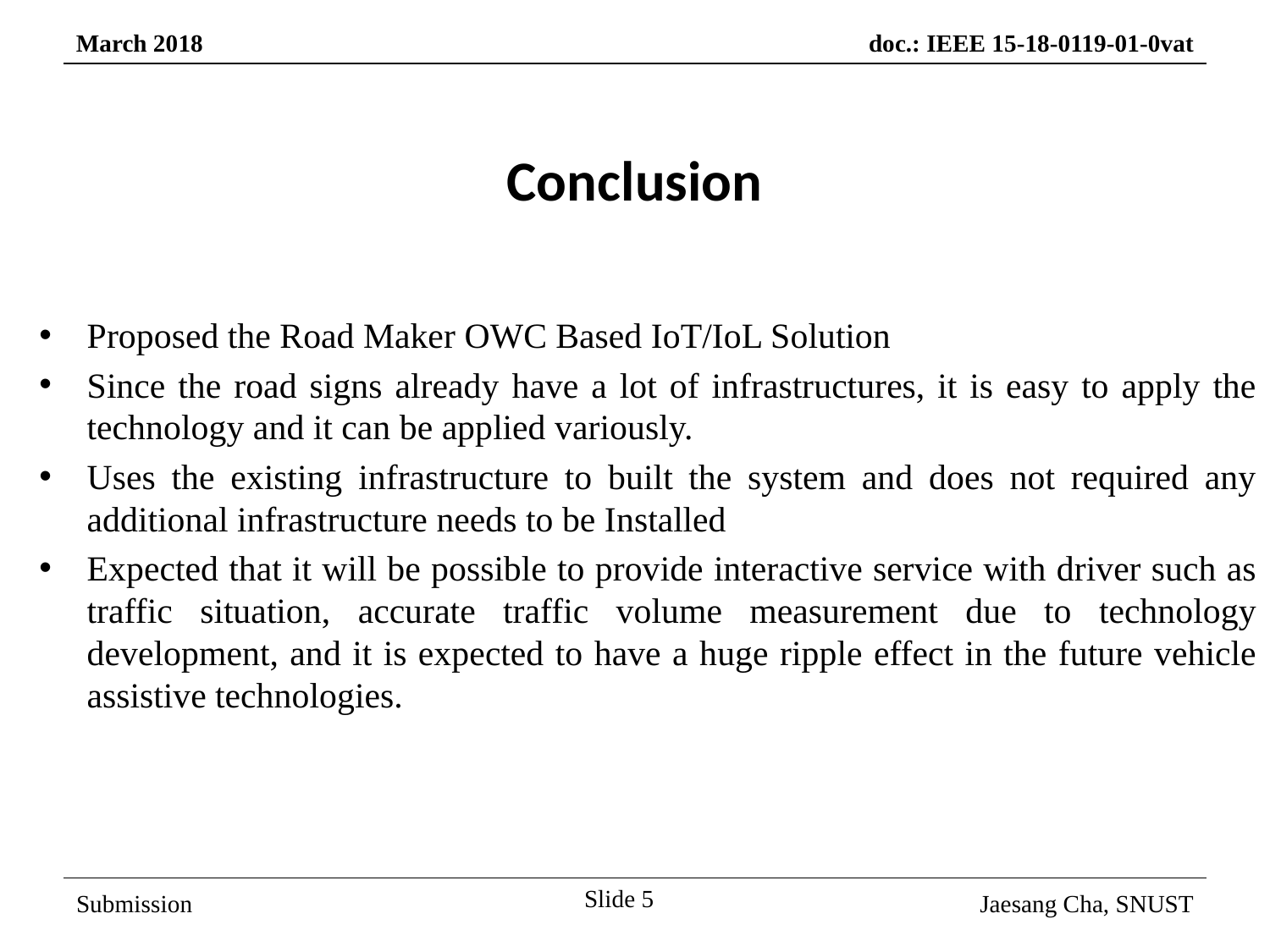

Conclusion
Proposed the Road Maker OWC Based IoT/IoL Solution
Since the road signs already have a lot of infrastructures, it is easy to apply the technology and it can be applied variously.
Uses the existing infrastructure to built the system and does not required any additional infrastructure needs to be Installed
Expected that it will be possible to provide interactive service with driver such as traffic situation, accurate traffic volume measurement due to technology development, and it is expected to have a huge ripple effect in the future vehicle assistive technologies.
Slide 5